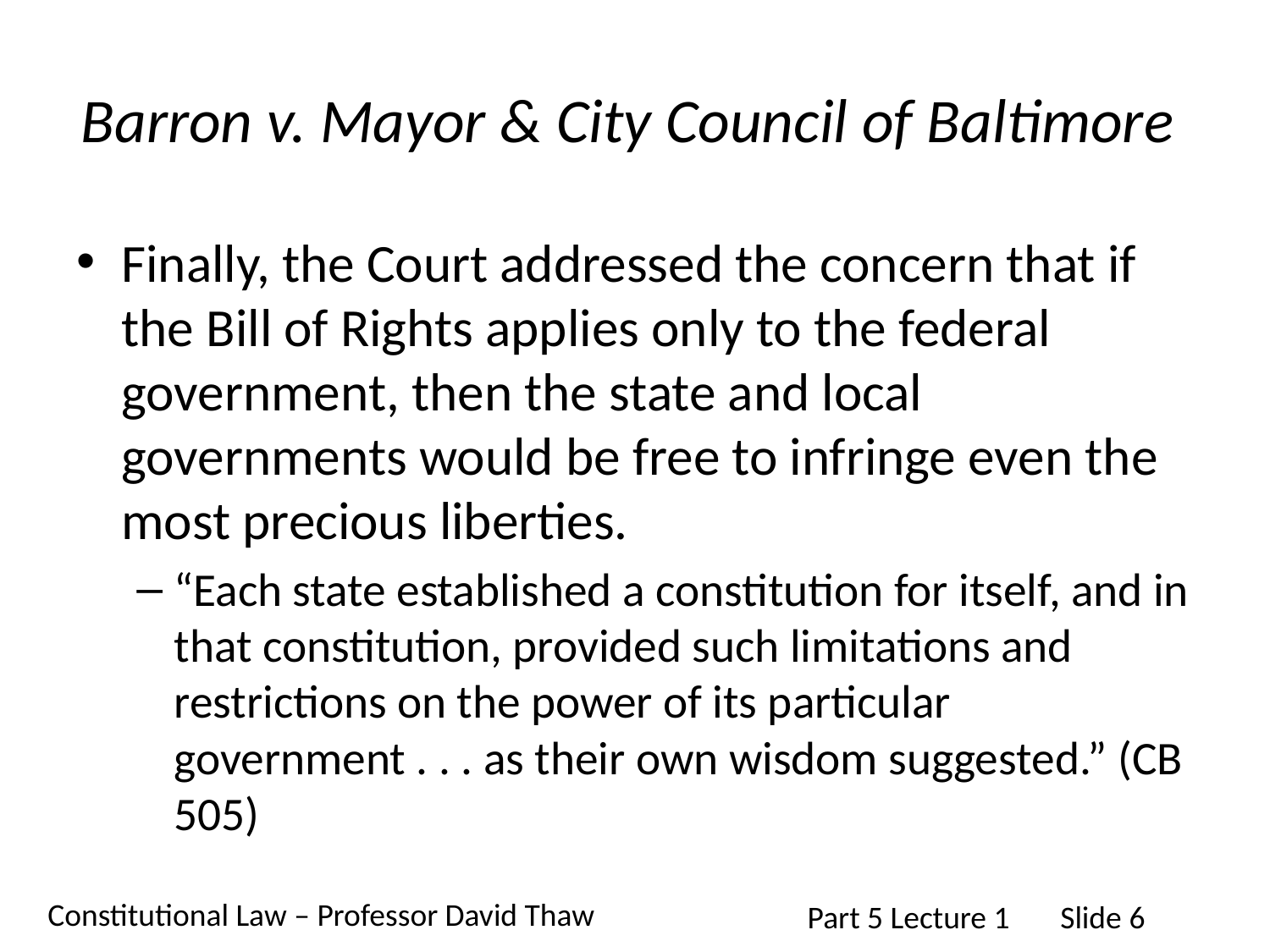

# Barron v. Mayor & City Council of Baltimore
Finally, the Court addressed the concern that if the Bill of Rights applies only to the federal government, then the state and local governments would be free to infringe even the most precious liberties.
“Each state established a constitution for itself, and in that constitution, provided such limitations and restrictions on the power of its particular government . . . as their own wisdom suggested.” (CB 505)